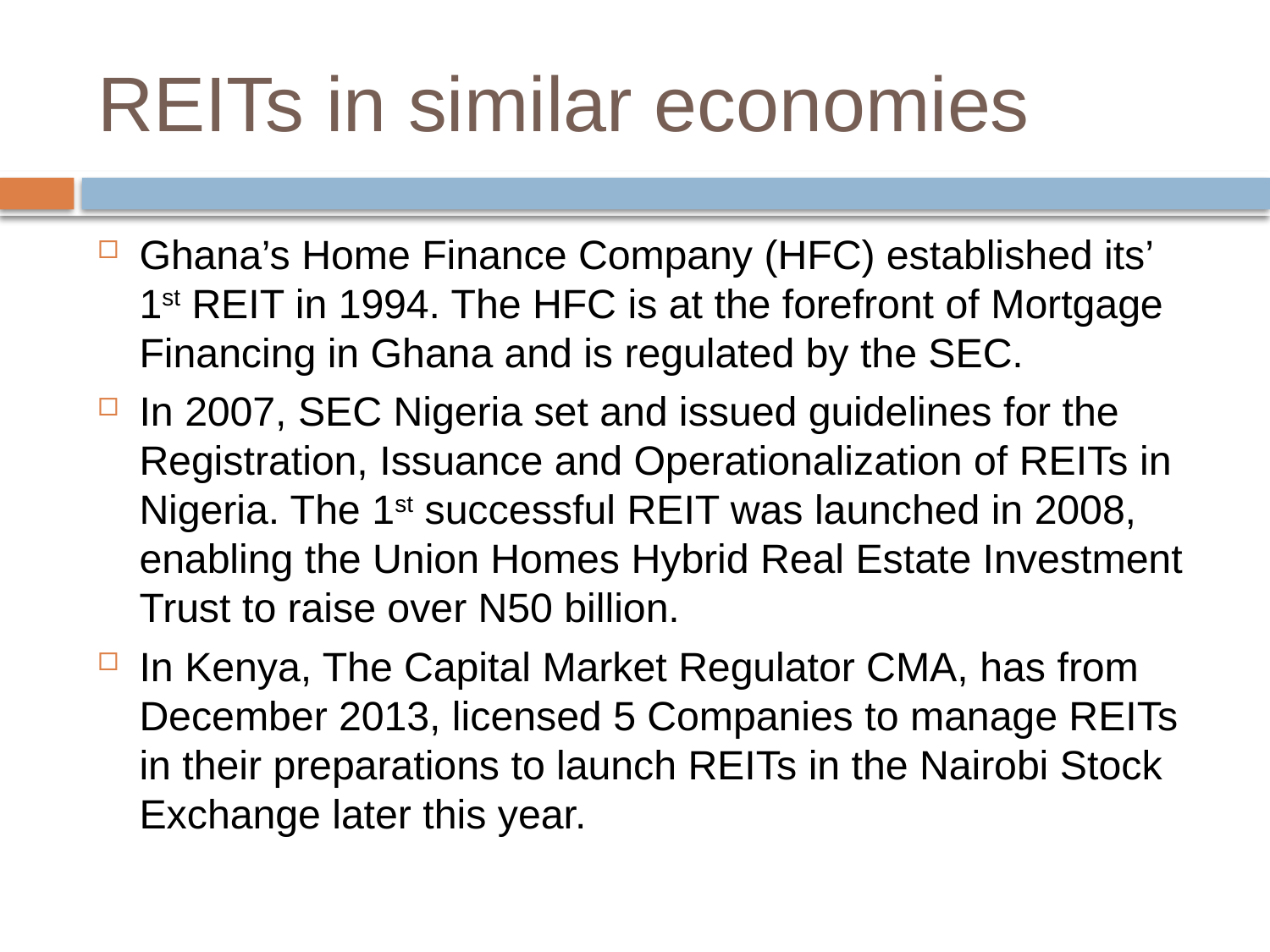

# REITs in similar economies
Ghana’s Home Finance Company (HFC) established its’ 1st REIT in 1994. The HFC is at the forefront of Mortgage Financing in Ghana and is regulated by the SEC.
In 2007, SEC Nigeria set and issued guidelines for the Registration, Issuance and Operationalization of REITs in Nigeria. The 1st successful REIT was launched in 2008, enabling the Union Homes Hybrid Real Estate Investment Trust to raise over N50 billion.
In Kenya, The Capital Market Regulator CMA, has from December 2013, licensed 5 Companies to manage REITs in their preparations to launch REITs in the Nairobi Stock Exchange later this year.